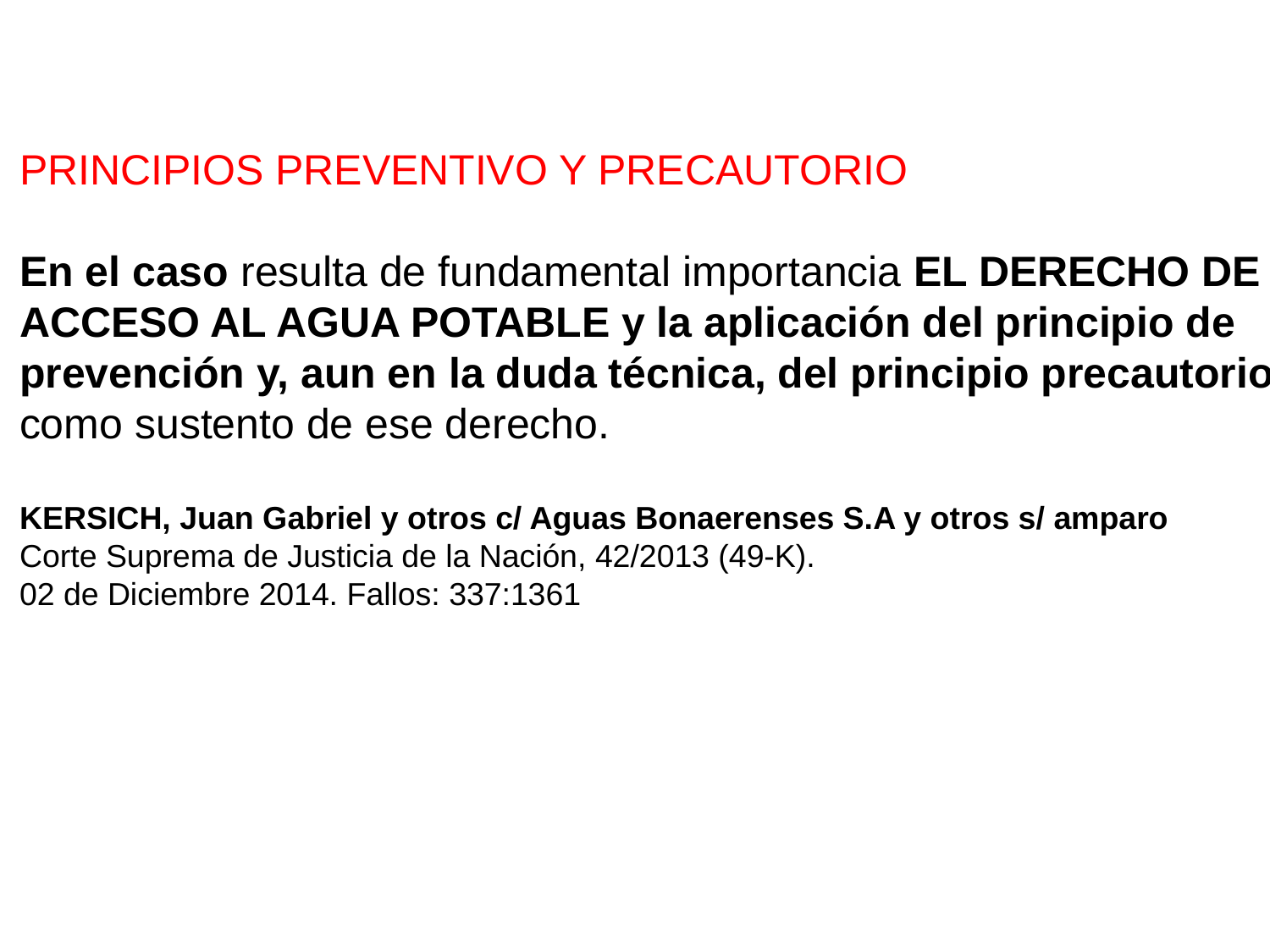

PRINCIPIOS PREVENTIVO Y PRECAUTORIO

En el caso resulta de fundamental importancia EL DERECHO DE
ACCESO AL AGUA POTABLE y la aplicación del principio de
prevención y, aun en la duda técnica, del principio precautorio,
como sustento de ese derecho.

KERSICH, Juan Gabriel y otros c/ Aguas Bonaerenses S.A y otros s/ amparo
Corte Suprema de Justicia de la Nación, 42/2013 (49-K).
02 de Diciembre 2014. Fallos: 337:1361